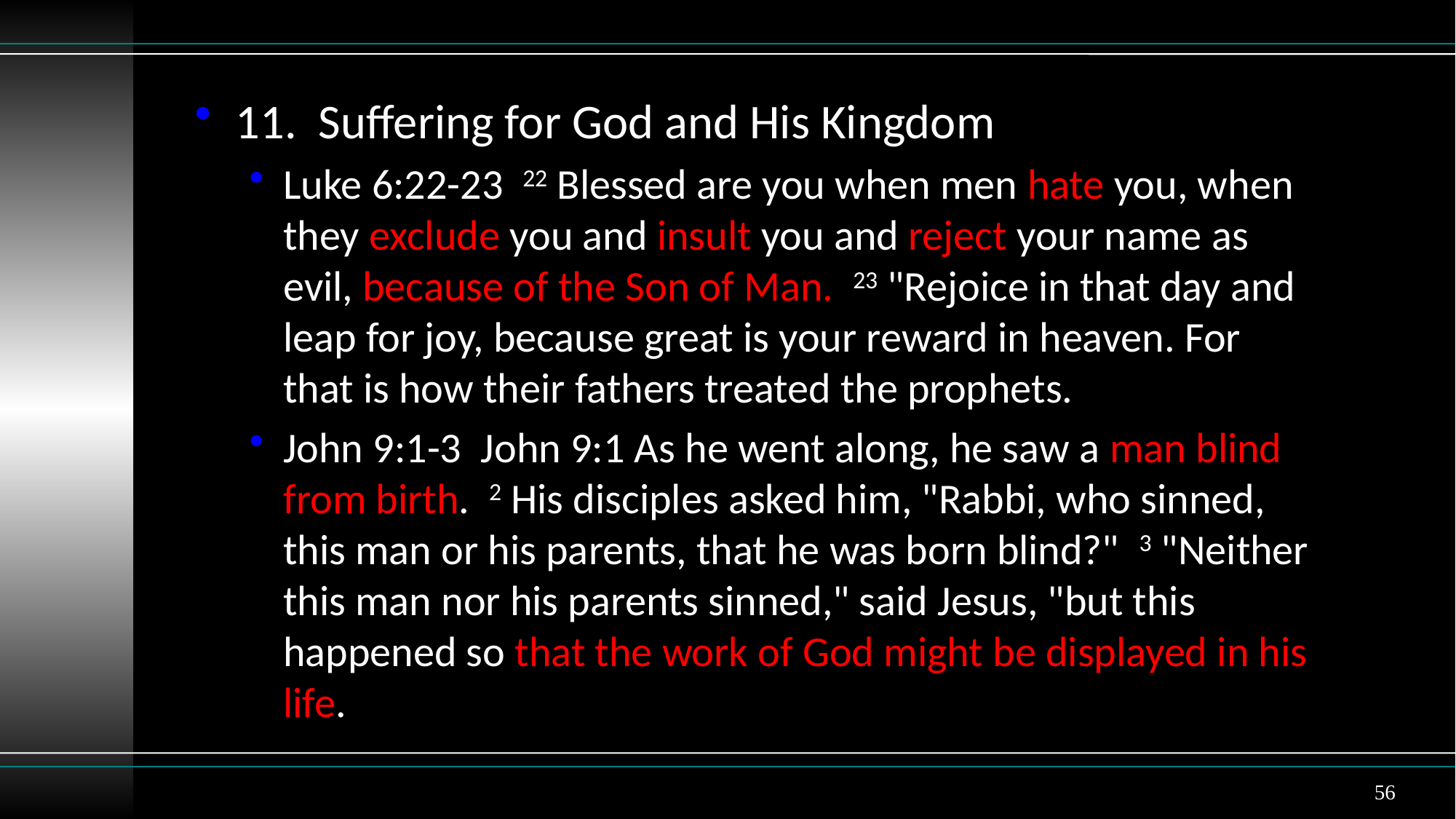

11.  Suffering for God and His Kingdom
Luke 6:22-23  22 Blessed are you when men hate you, when they exclude you and insult you and reject your name as evil, because of the Son of Man.  23 "Rejoice in that day and leap for joy, because great is your reward in heaven. For that is how their fathers treated the prophets.
John 9:1-3  John 9:1 As he went along, he saw a man blind from birth.  2 His disciples asked him, "Rabbi, who sinned, this man or his parents, that he was born blind?"  3 "Neither this man nor his parents sinned," said Jesus, "but this happened so that the work of God might be displayed in his life.
56